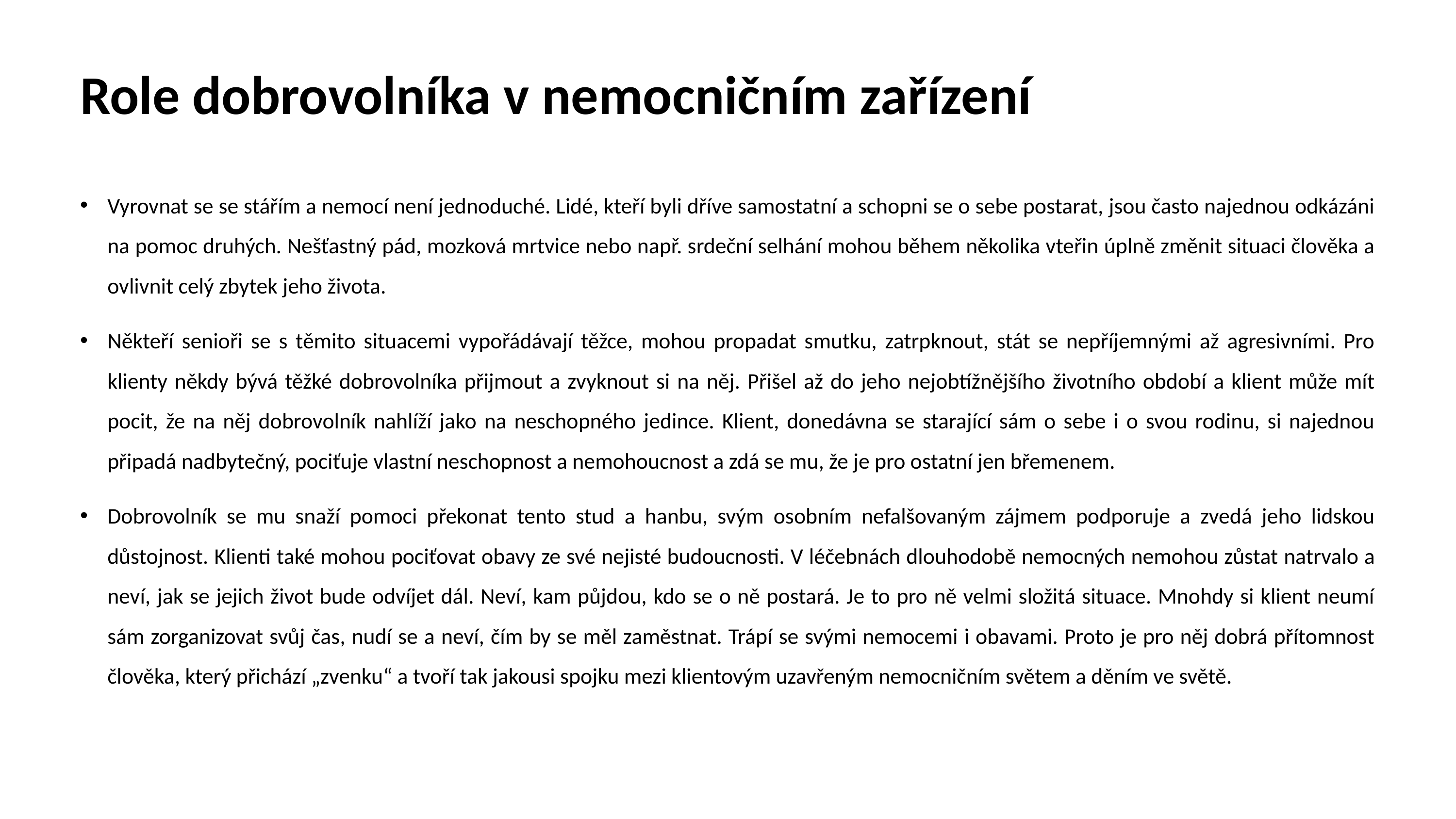

# Role dobrovolníka v nemocničním zařízení
Vyrovnat se se stářím a nemocí není jednoduché. Lidé, kteří byli dříve samostatní a schopni se o sebe postarat, jsou často najednou odkázáni na pomoc druhých. Nešťastný pád, mozková mrtvice nebo např. srdeční selhání mohou během několika vteřin úplně změnit situaci člověka a ovlivnit celý zbytek jeho života.
Někteří senioři se s těmito situacemi vypořádávají těžce, mohou propadat smutku, zatrpknout, stát se nepříjemnými až agresivními. Pro klienty někdy bývá těžké dobrovolníka přijmout a zvyknout si na něj. Přišel až do jeho nejobtížnějšího životního období a klient může mít pocit, že na něj dobrovolník nahlíží jako na neschopného jedince. Klient, donedávna se starající sám o sebe i o svou rodinu, si najednou připadá nadbytečný, pociťuje vlastní neschopnost a nemohoucnost a zdá se mu, že je pro ostatní jen břemenem.
Dobrovolník se mu snaží pomoci překonat tento stud a hanbu, svým osobním nefalšovaným zájmem podporuje a zvedá jeho lidskou důstojnost. Klienti také mohou pociťovat obavy ze své nejisté budoucnosti. V léčebnách dlouhodobě nemocných nemohou zůstat natrvalo a neví, jak se jejich život bude odvíjet dál. Neví, kam půjdou, kdo se o ně postará. Je to pro ně velmi složitá situace. Mnohdy si klient neumí sám zorganizovat svůj čas, nudí se a neví, čím by se měl zaměstnat. Trápí se svými nemocemi i obavami. Proto je pro něj dobrá přítomnost člověka, který přichází „zvenku“ a tvoří tak jakousi spojku mezi klientovým uzavřeným nemocničním světem a děním ve světě.